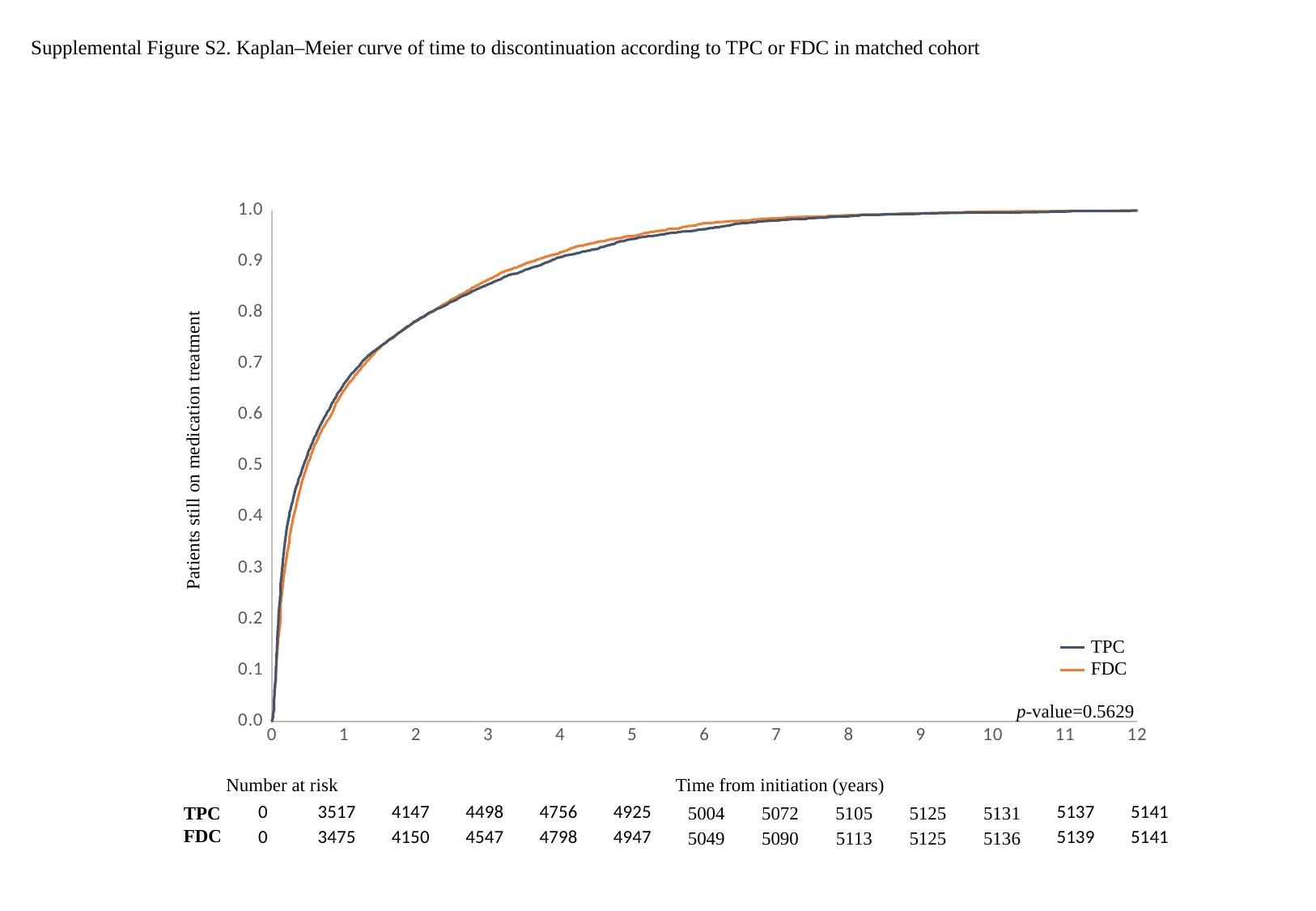

Supplemental Figure S2. Kaplan–Meier curve of time to discontinuation according to TPC or FDC in matched cohort

### Chart

| Category | surv | num |
|---|---|---|
Patients still on medication treatment
TPC
FDC
p-value=0.5629
| Number at risk |  | Time from initiation (years) |  |  |  |  |  |  |  |  |  |  |
| --- | --- | --- | --- | --- | --- | --- | --- | --- | --- | --- | --- | --- |
| 0 | 3517 | 4147 | 4498 | 4756 | 4925 | 5004 | 5072 | 5105 | 5125 | 5131 | 5137 | 5141 |
| 0 | 3475 | 4150 | 4547 | 4798 | 4947 | 5049 | 5090 | 5113 | 5125 | 5136 | 5139 | 5141 |
TPC
FDC